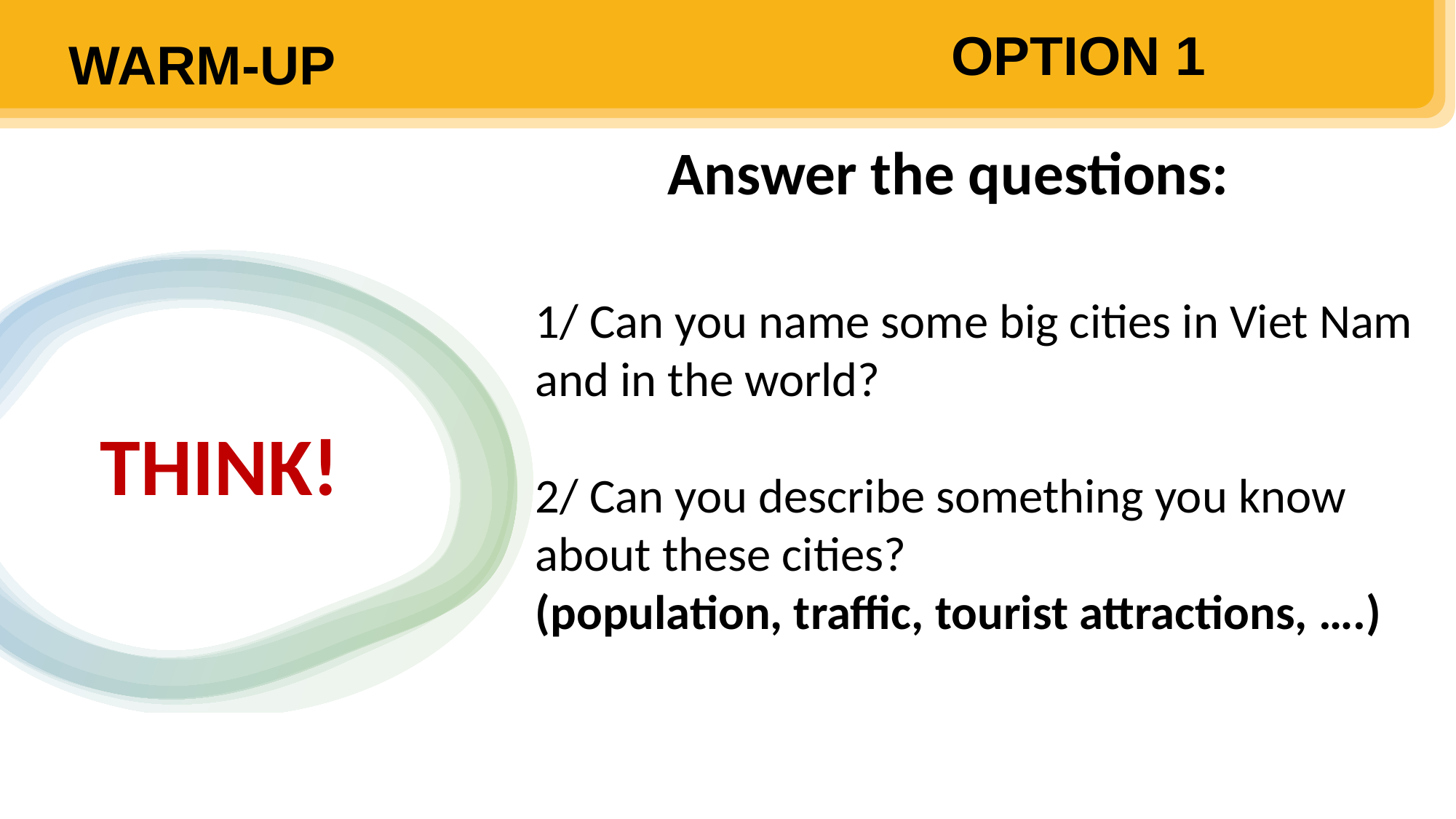

OPTION 1
WARM-UP
Answer the questions:

1/ Can you name some big cities in Viet Nam and in the world?

2/ Can you describe something you know about these cities?
(population, traffic, tourist attractions, ….)

THINK!